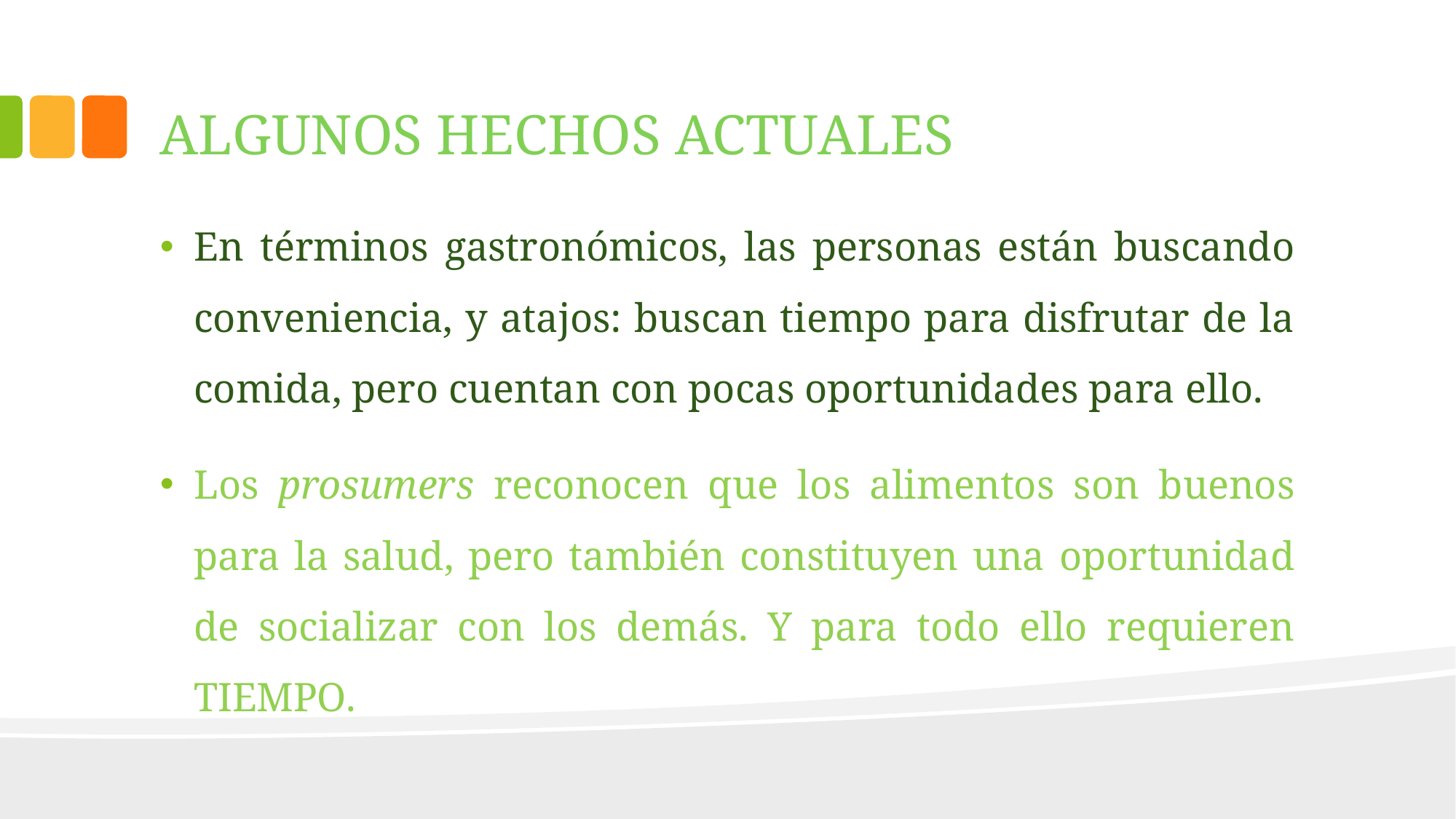

# ALGUNOS HECHOS ACTUALES
En términos gastronómicos, las personas están buscando conveniencia, y atajos: buscan tiempo para disfrutar de la comida, pero cuentan con pocas oportunidades para ello.
Los prosumers reconocen que los alimentos son buenos para la salud, pero también constituyen una oportunidad de socializar con los demás. Y para todo ello requieren TIEMPO.